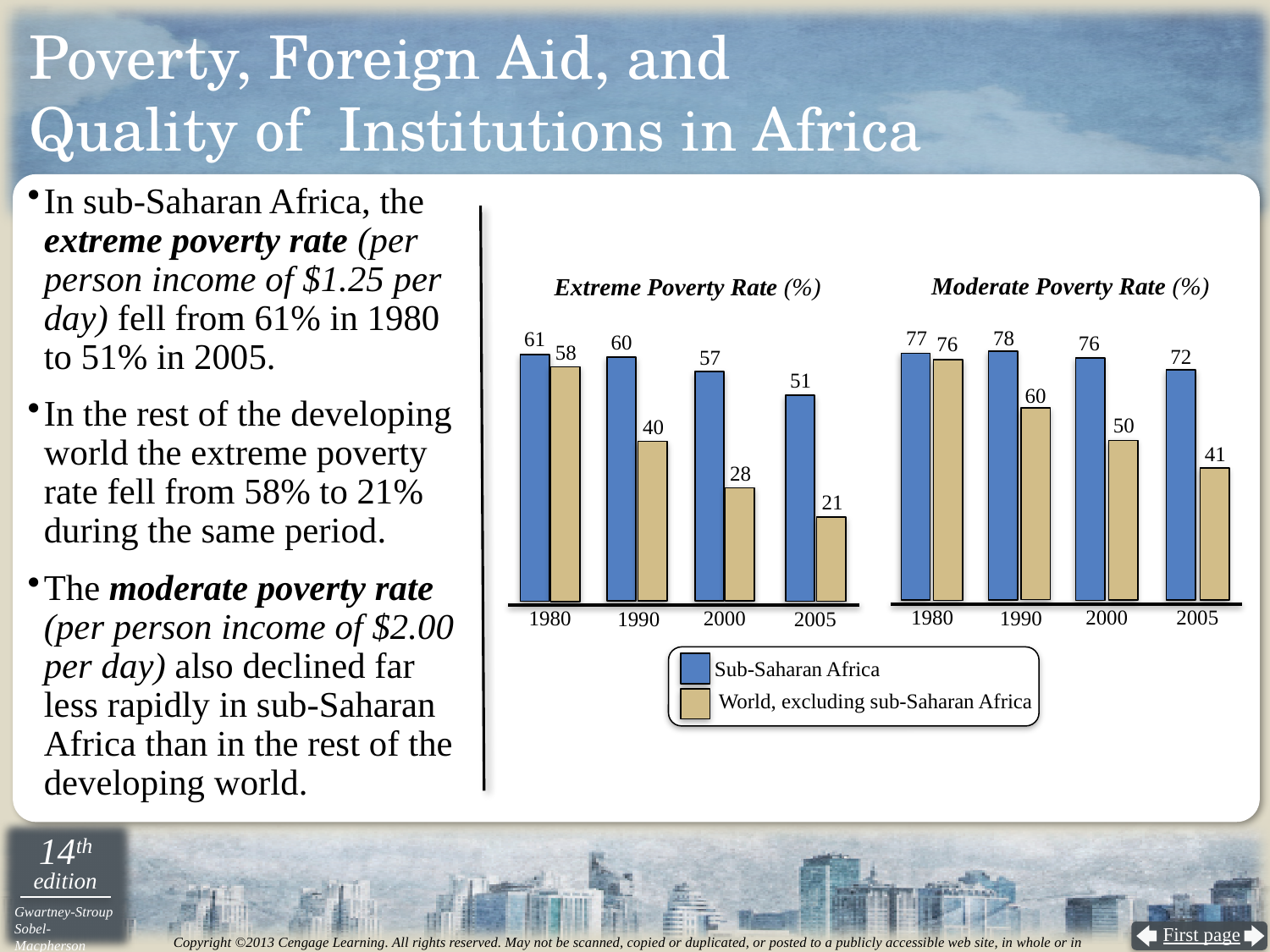

# Poverty, Foreign Aid, and Quality of  Institutions in Africa

In sub-Saharan Africa, the extreme poverty rate (per person income of $1.25 per day) fell from 61% in 1980 to 51% in 2005.
In the rest of the developing world the extreme poverty rate fell from 58% to 21% during the same period.
The moderate poverty rate (per person income of $2.00 per day) also declined far less rapidly in sub-Saharan Africa than in the rest of the developing world.
Moderate Poverty Rate (%)
1980
2000
2005
1990
Extreme Poverty Rate (%)
1980
2000
2005
1990
77

78

61

60

76

76

58

72

57

51

60

50

40

41

28

21

Sub-Saharan Africa
World, excluding sub-Saharan Africa